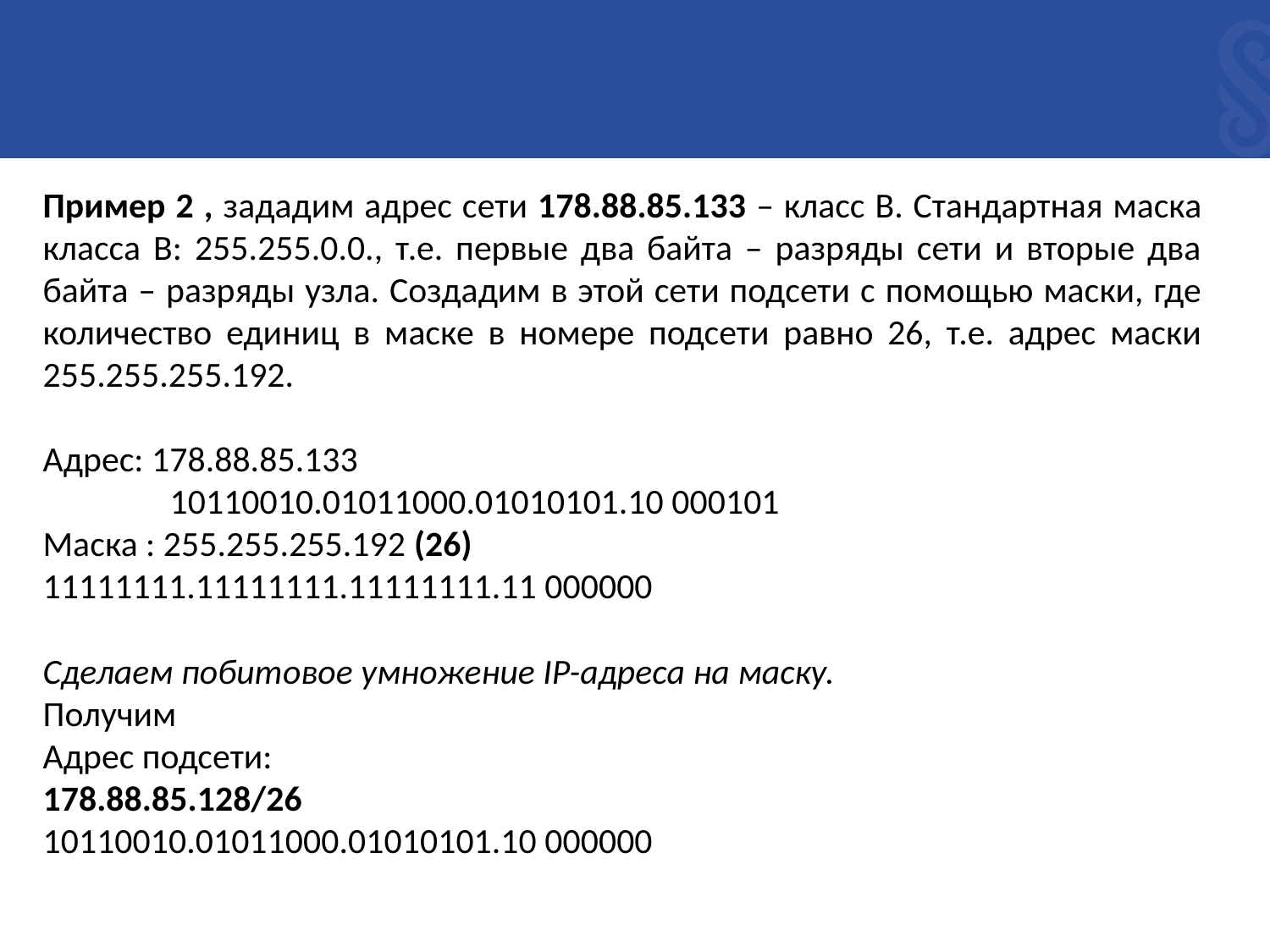

Пример 2 , зададим адрес сети 178.88.85.133 – класс В. Стандартная маска класса В: 255.255.0.0., т.е. первые два байта – разряды сети и вторые два байта – разряды узла. Создадим в этой сети подсети с помощью маски, где количество единиц в маске в номере подсети равно 26, т.е. адрес маски 255.255.255.192.

Адрес: 178.88.85.133
	10110010.01011000.01010101.10 000101
Маска : 255.255.255.192 (26)
11111111.11111111.11111111.11 000000

Сделаем побитовое умножение IP-адреса на маску.
Получим
Адрес подсети:
178.88.85.128/26
10110010.01011000.01010101.10 000000